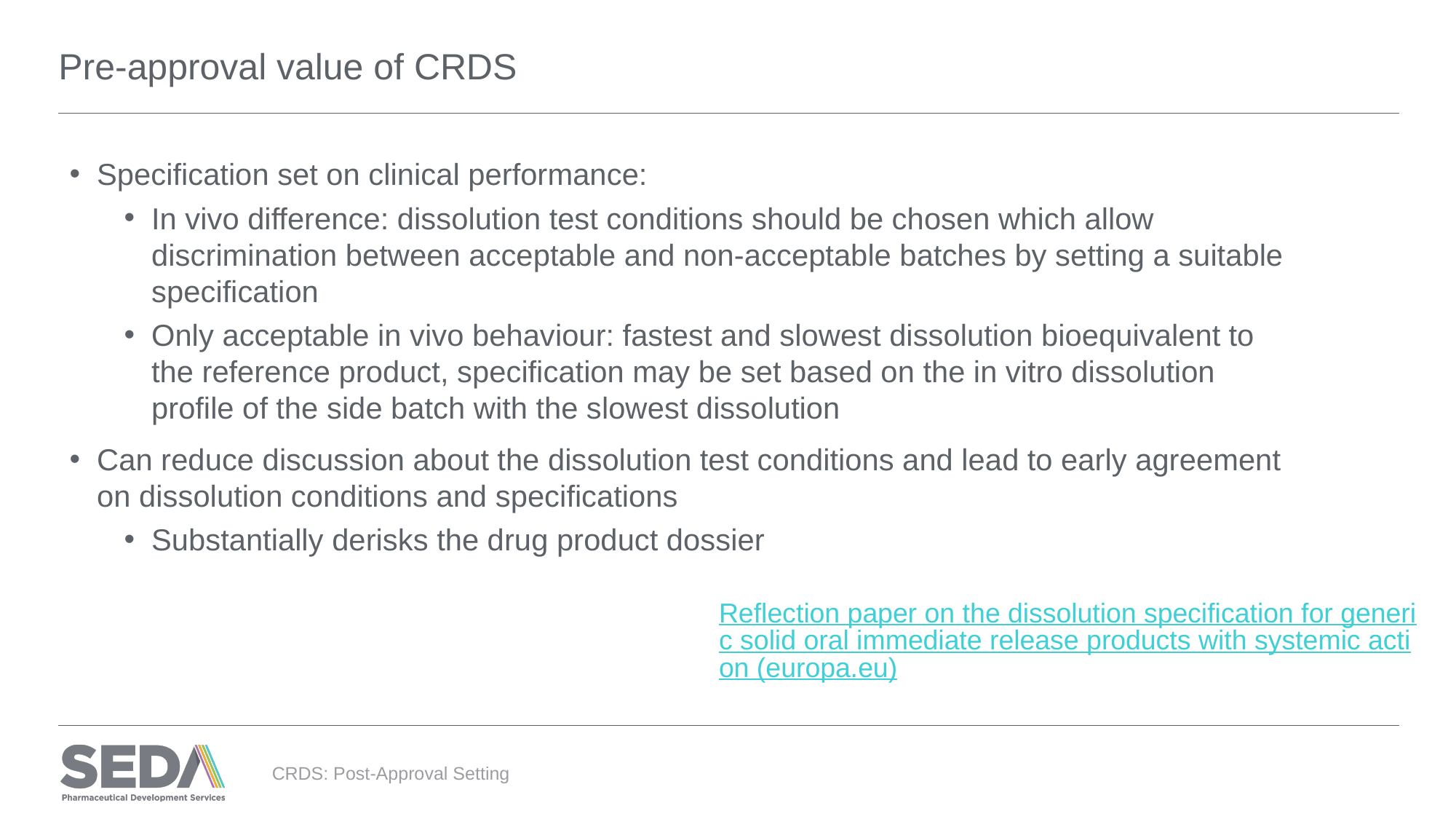

# Pre-approval value of CRDS
Specification set on clinical performance:
In vivo difference: dissolution test conditions should be chosen which allow discrimination between acceptable and non-acceptable batches by setting a suitable specification
Only acceptable in vivo behaviour: fastest and slowest dissolution bioequivalent to the reference product, specification may be set based on the in vitro dissolution profile of the side batch with the slowest dissolution
Can reduce discussion about the dissolution test conditions and lead to early agreement on dissolution conditions and specifications
Substantially derisks the drug product dossier

Reflection paper on the dissolution specification for generic solid oral immediate release products with systemic action (europa.eu)
CRDS: Post-Approval Setting